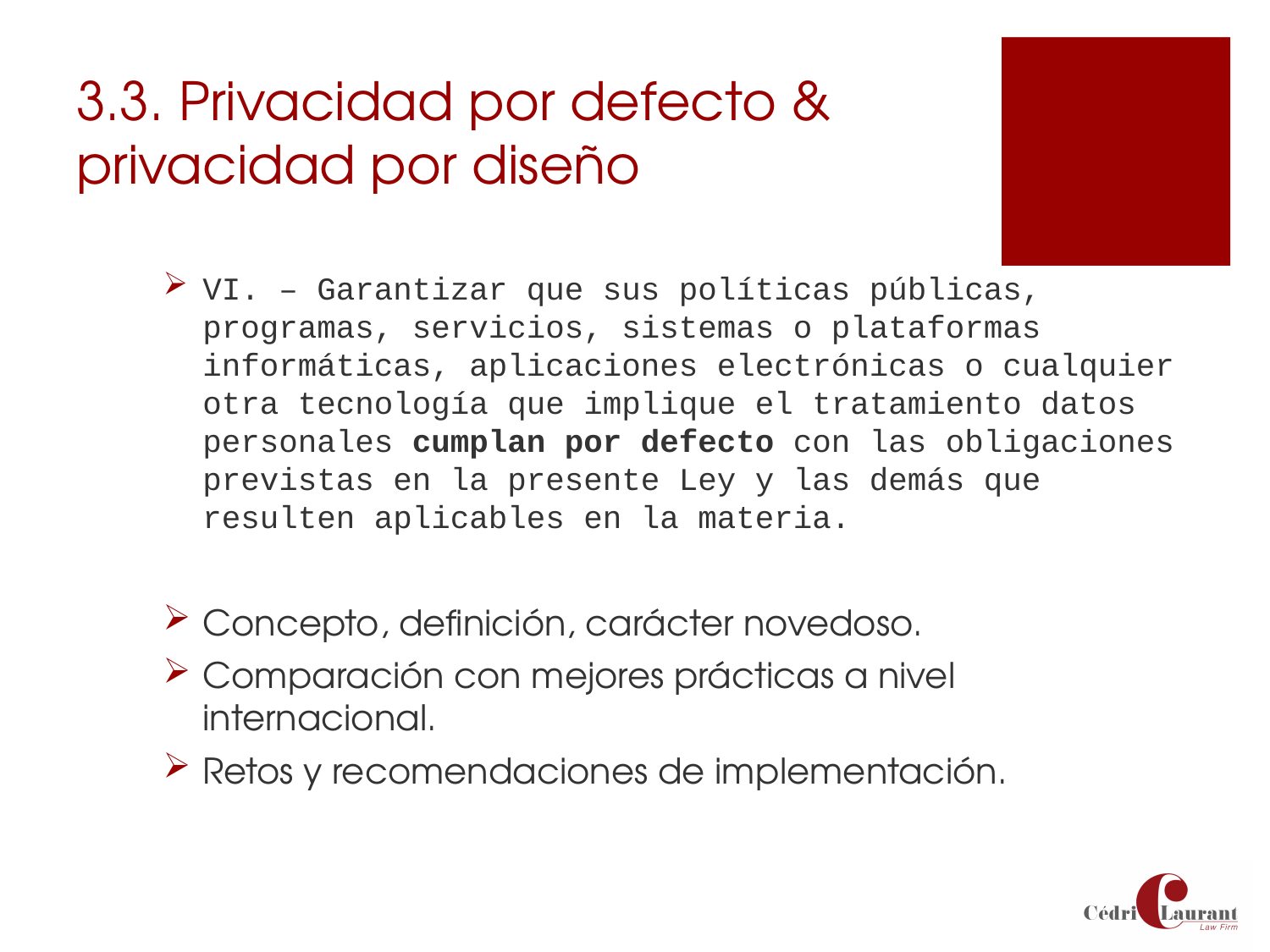

# 3.3. Privacidad por defecto & privacidad por diseño

VI. – Garantizar que sus políticas públicas, programas, servicios, sistemas o plataformas informáticas, aplicaciones electrónicas o cualquier otra tecnología que implique el tratamiento datos personales cumplan por defecto con las obligaciones previstas en la presente Ley y las demás que resulten aplicables en la materia.

Concepto, definición, carácter novedoso.
Comparación con mejores prácticas a nivel internacional.
Retos y recomendaciones de implementación.